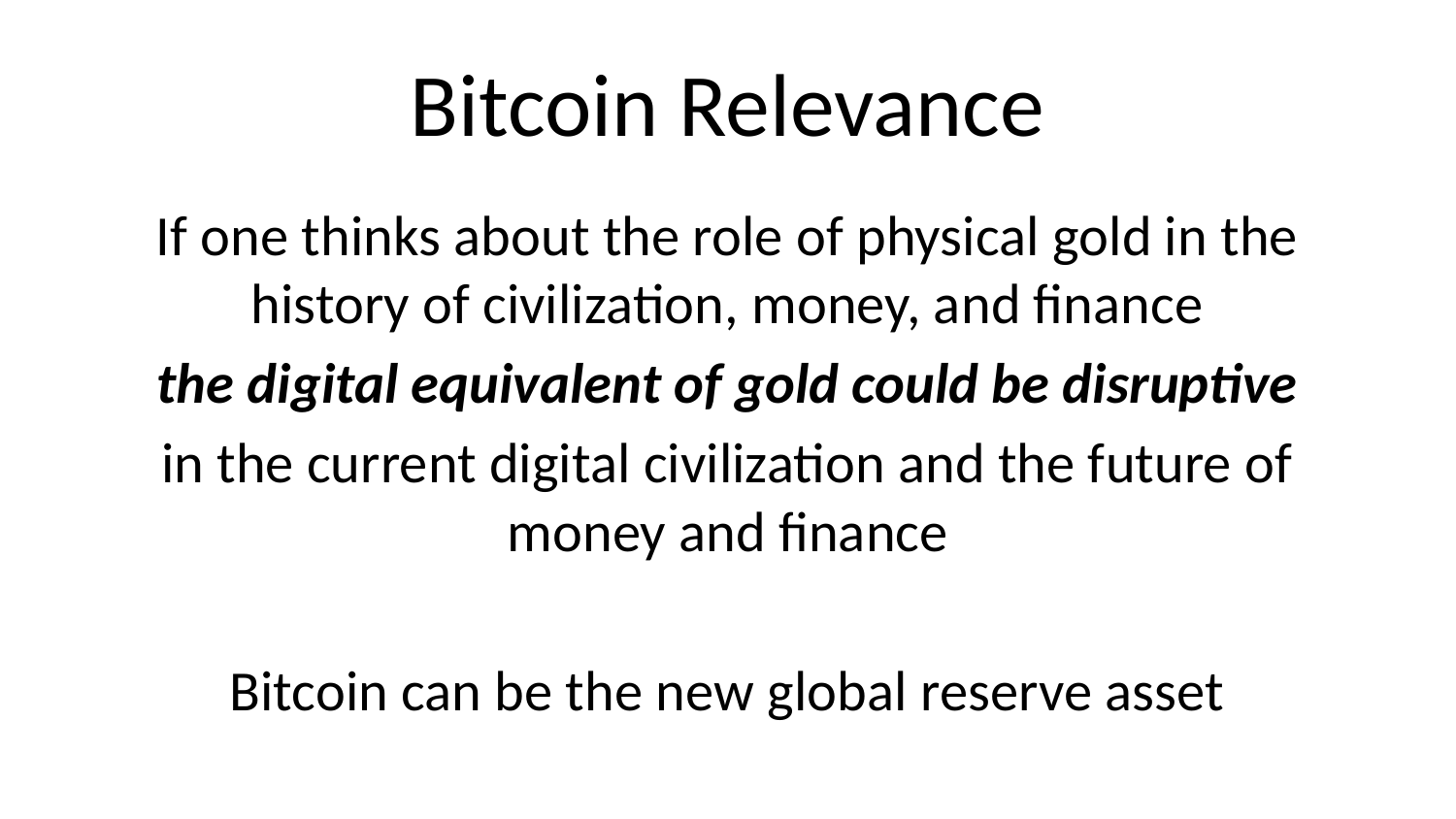

# Bitcoin Relevance
If one thinks about the role of physical gold in the history of civilization, money, and finance
the digital equivalent of gold could be disruptive
in the current digital civilization and the future of money and finance

Bitcoin can be the new global reserve asset